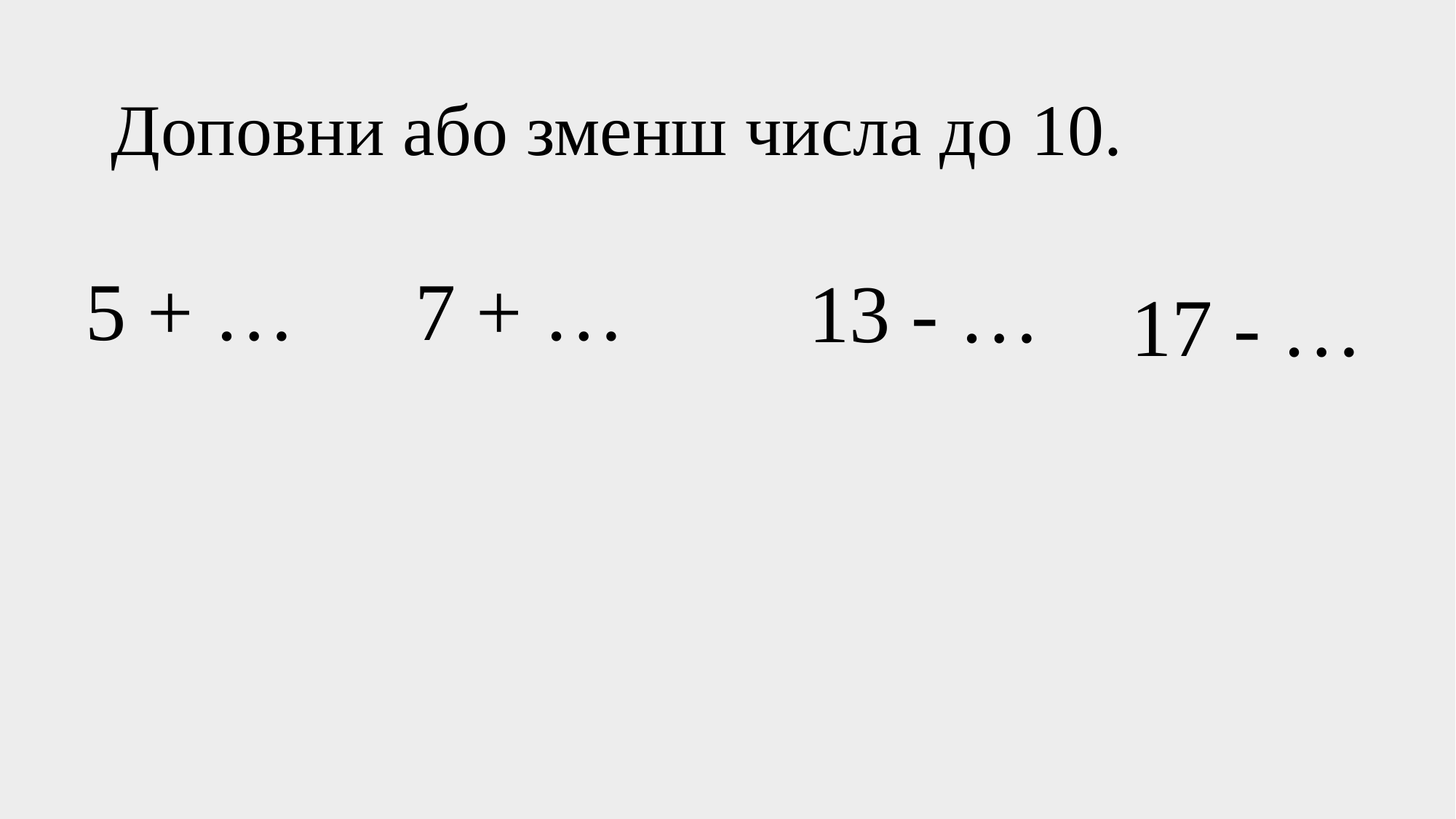

Доповни або зменш числа до 10.
5 + …
7 + …
13 - …
17 - …